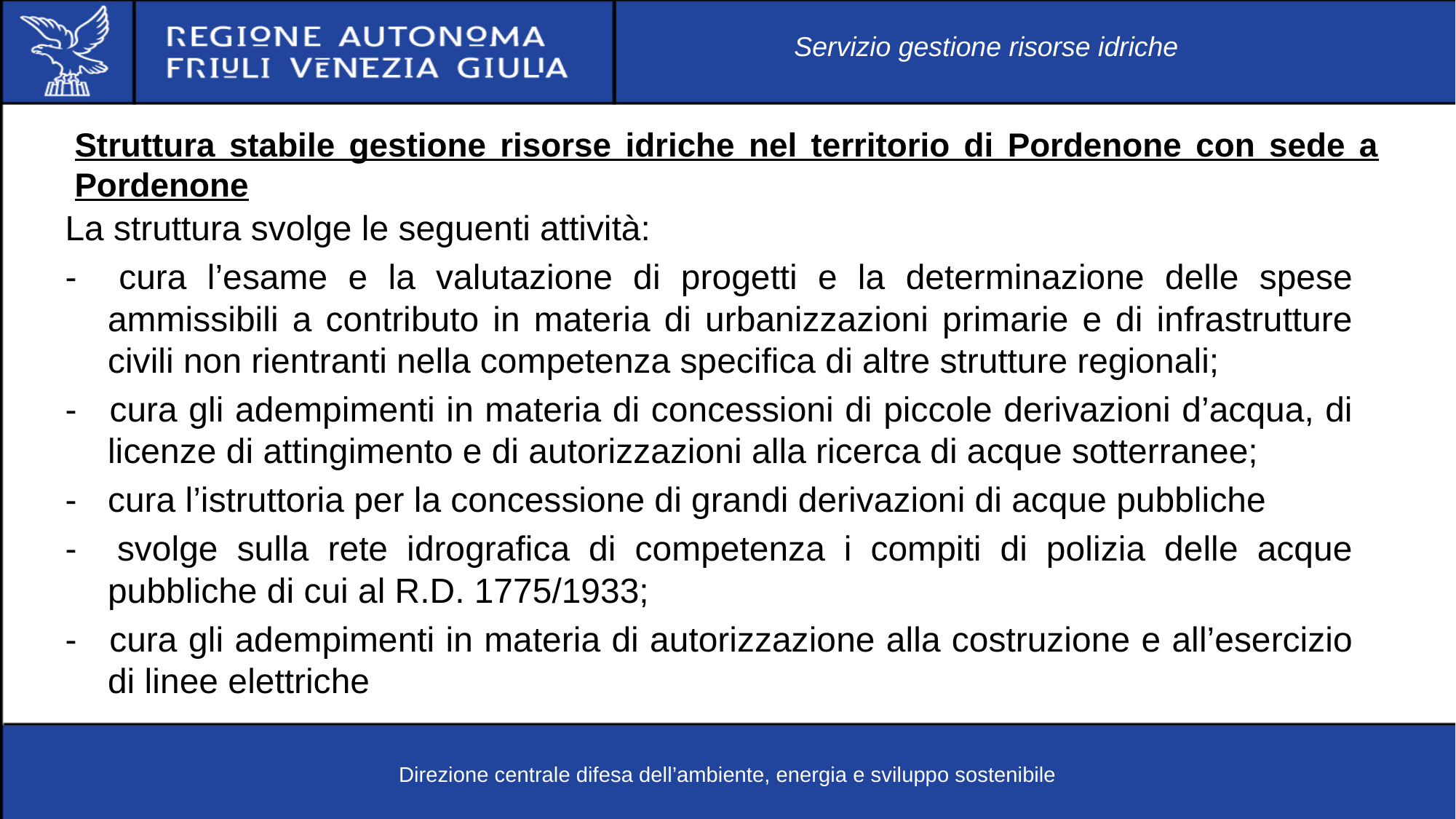

Servizio gestione risorse idriche
# Struttura stabile gestione risorse idriche nel territorio di Pordenone con sede a Pordenone
La struttura svolge le seguenti attività:
- 	cura l’esame e la valutazione di progetti e la determinazione delle spese ammissibili a contributo in materia di urbanizzazioni primarie e di infrastrutture civili non rientranti nella competenza specifica di altre strutture regionali;
- 	cura gli adempimenti in materia di concessioni di piccole derivazioni d’acqua, di licenze di attingimento e di autorizzazioni alla ricerca di acque sotterranee;
- 	cura l’istruttoria per la concessione di grandi derivazioni di acque pubbliche
- 	svolge sulla rete idrografica di competenza i compiti di polizia delle acque pubbliche di cui al R.D. 1775/1933;
- 	cura gli adempimenti in materia di autorizzazione alla costruzione e all’esercizio di linee elettriche
Direzione centrale difesa dell’ambiente, energia e sviluppo sostenibile